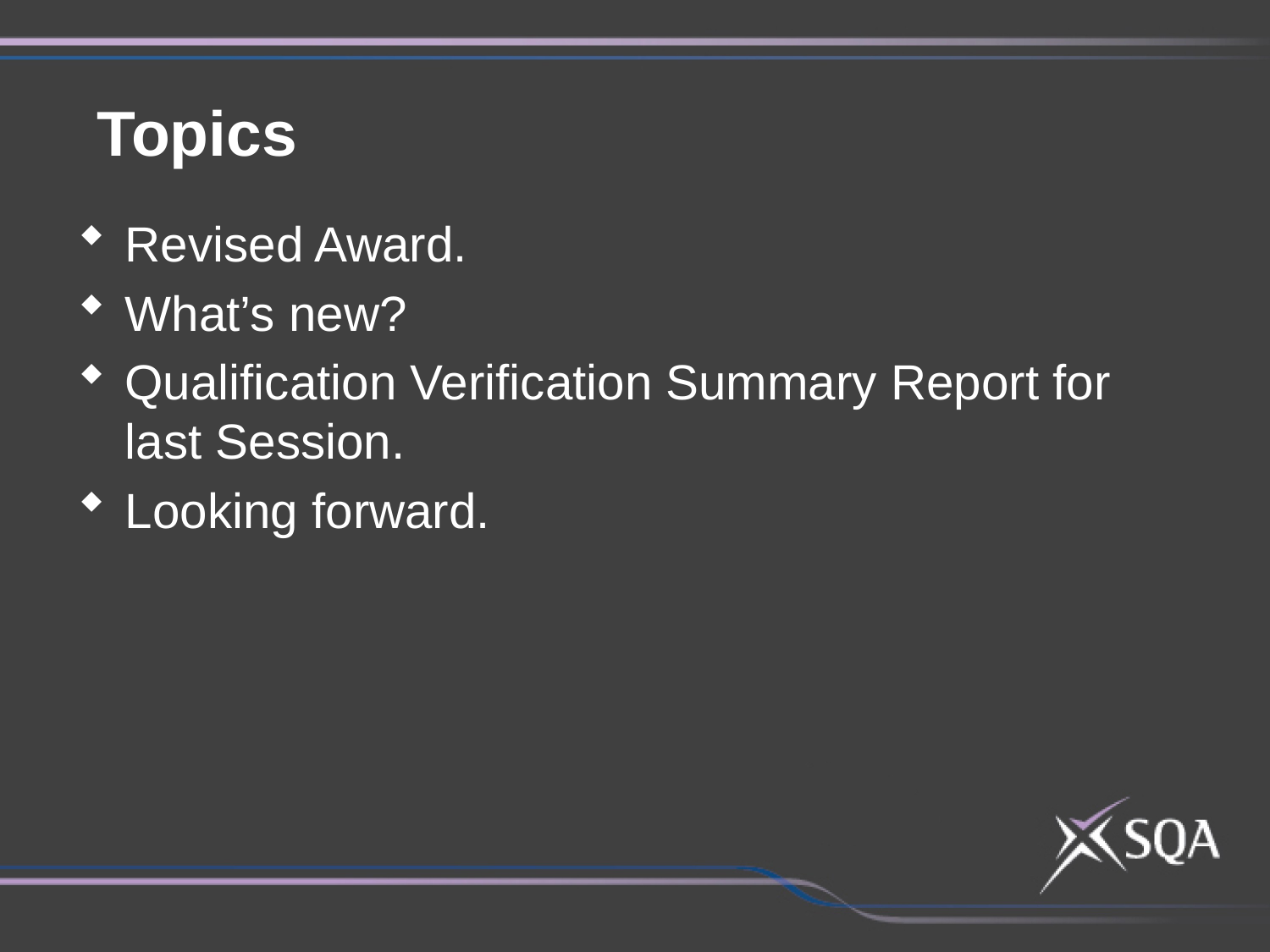

Topics
Revised Award.
What’s new?
Qualification Verification Summary Report for last Session.
Looking forward.